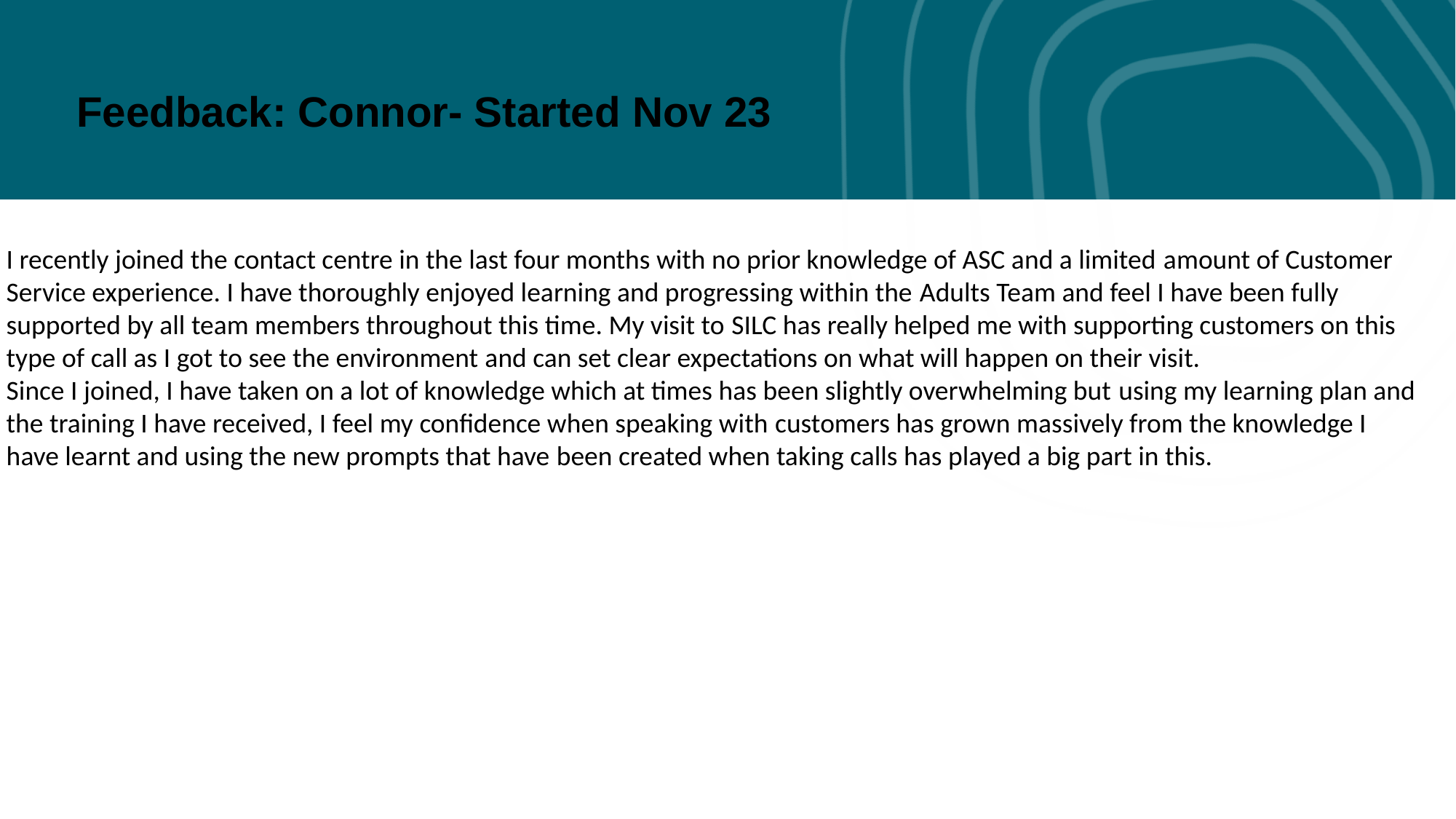

Feedback: Connor- Started Nov 23
I recently joined the contact centre in the last four months with no prior knowledge of ASC and a limited amount of Customer Service experience. I have thoroughly enjoyed learning and progressing within the Adults Team and feel I have been fully supported by all team members throughout this time. My visit to SILC has really helped me with supporting customers on this type of call as I got to see the environment and can set clear expectations on what will happen on their visit.​
Since I joined, I have taken on a lot of knowledge which at times has been slightly overwhelming but using my learning plan and the training I have received, I feel my confidence when speaking with customers has grown massively from the knowledge I have learnt and using the new prompts that have been created when taking calls has played a big part in this.​
​​